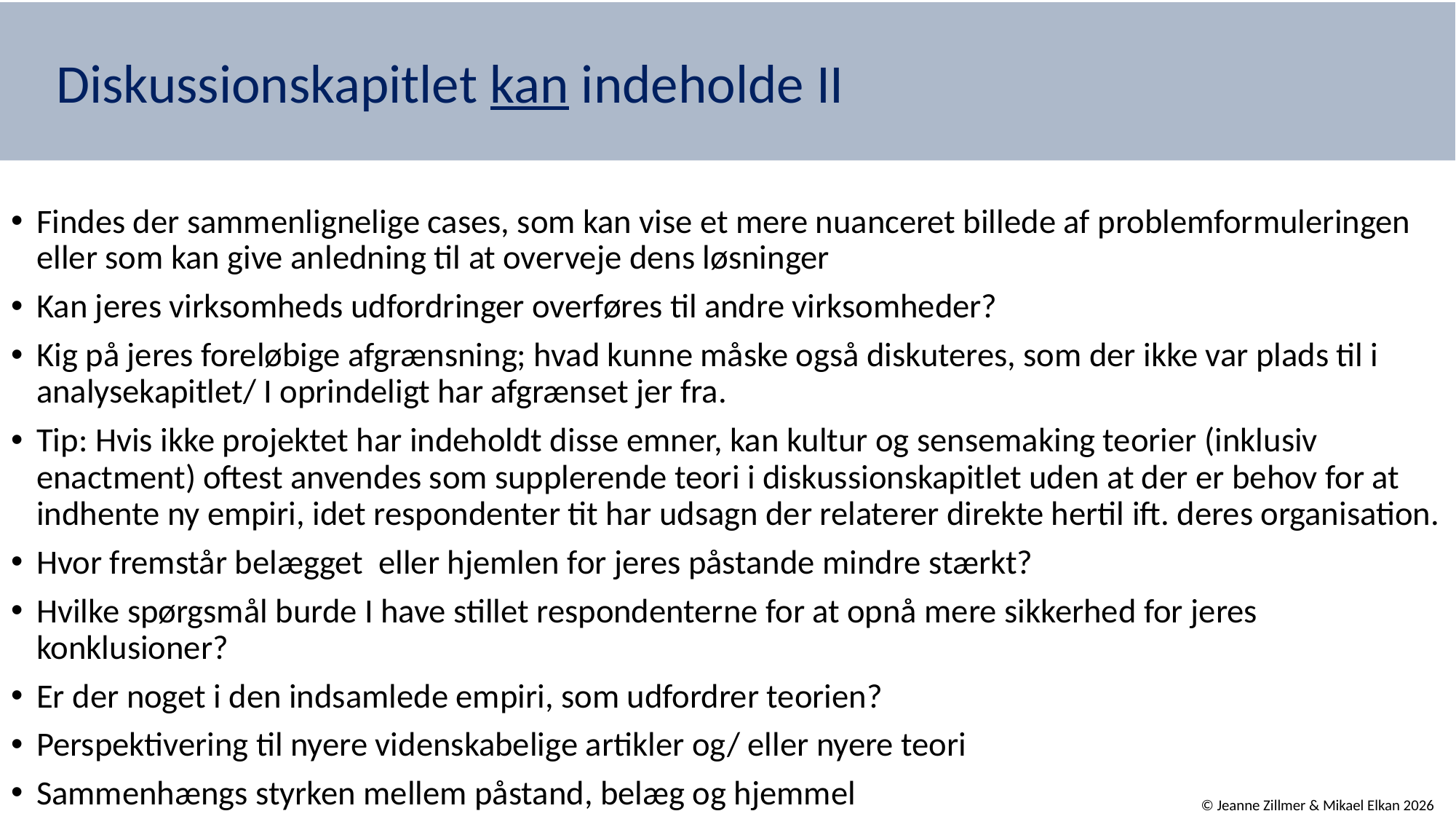

# Diskussionskapitlet kan indeholde II
Findes der sammenlignelige cases, som kan vise et mere nuanceret billede af problemformuleringen eller som kan give anledning til at overveje dens løsninger
Kan jeres virksomheds udfordringer overføres til andre virksomheder?
Kig på jeres foreløbige afgrænsning; hvad kunne måske også diskuteres, som der ikke var plads til i analysekapitlet/ I oprindeligt har afgrænset jer fra.
Tip: Hvis ikke projektet har indeholdt disse emner, kan kultur og sensemaking teorier (inklusiv enactment) oftest anvendes som supplerende teori i diskussionskapitlet uden at der er behov for at indhente ny empiri, idet respondenter tit har udsagn der relaterer direkte hertil ift. deres organisation.
Hvor fremstår belægget  eller hjemlen for jeres påstande mindre stærkt?
Hvilke spørgsmål burde I have stillet respondenterne for at opnå mere sikkerhed for jeres konklusioner?
Er der noget i den indsamlede empiri, som udfordrer teorien?
Perspektivering til nyere videnskabelige artikler og/ eller nyere teori
Sammenhængs styrken mellem påstand, belæg og hjemmel

© Jeanne Zillmer & Mikael Elkan 2026